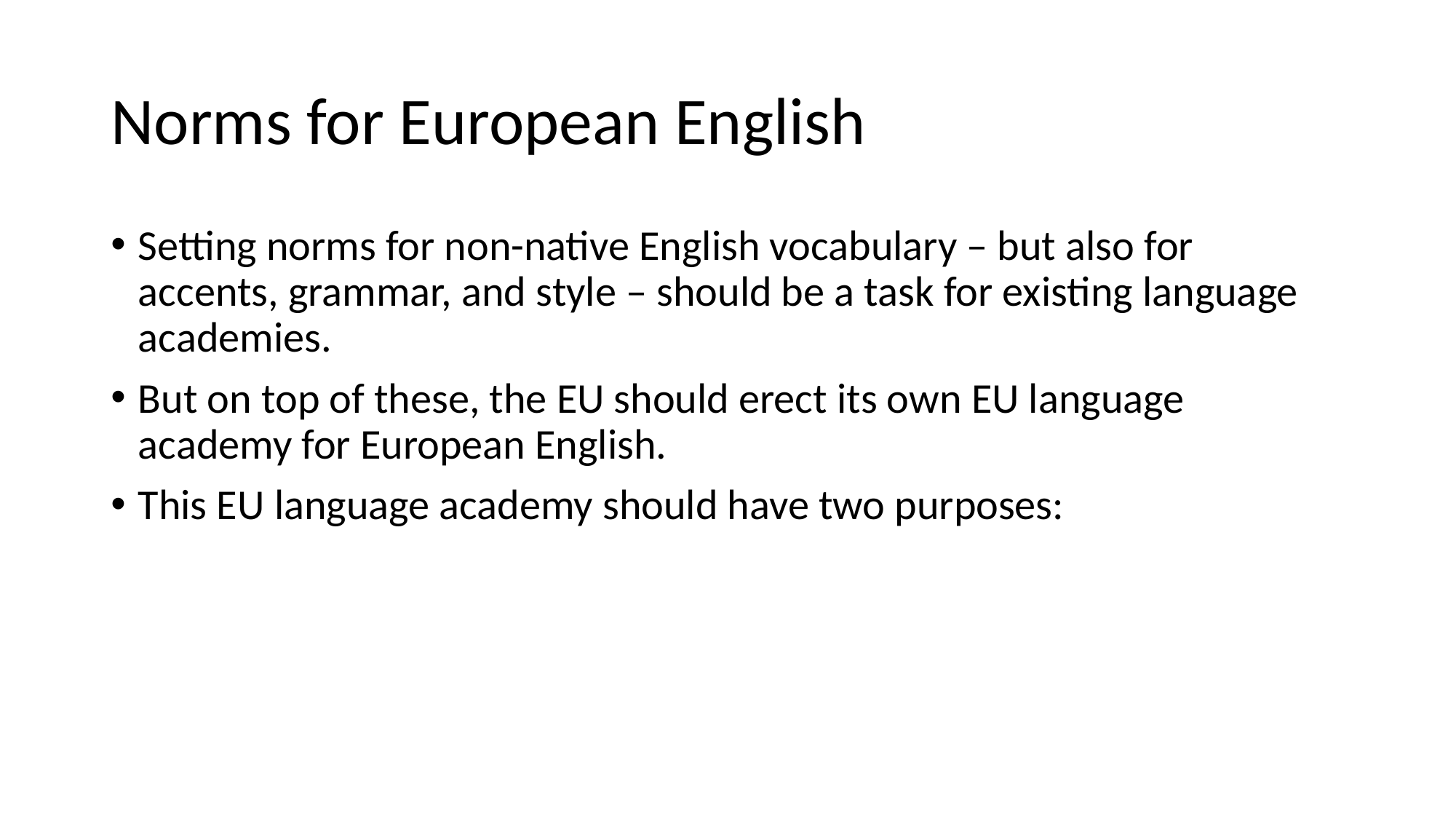

# Norms for European English
Setting norms for non-native English vocabulary – but also for accents, grammar, and style – should be a task for existing language academies.
But on top of these, the EU should erect its own EU language academy for European English.
This EU language academy should have two purposes: